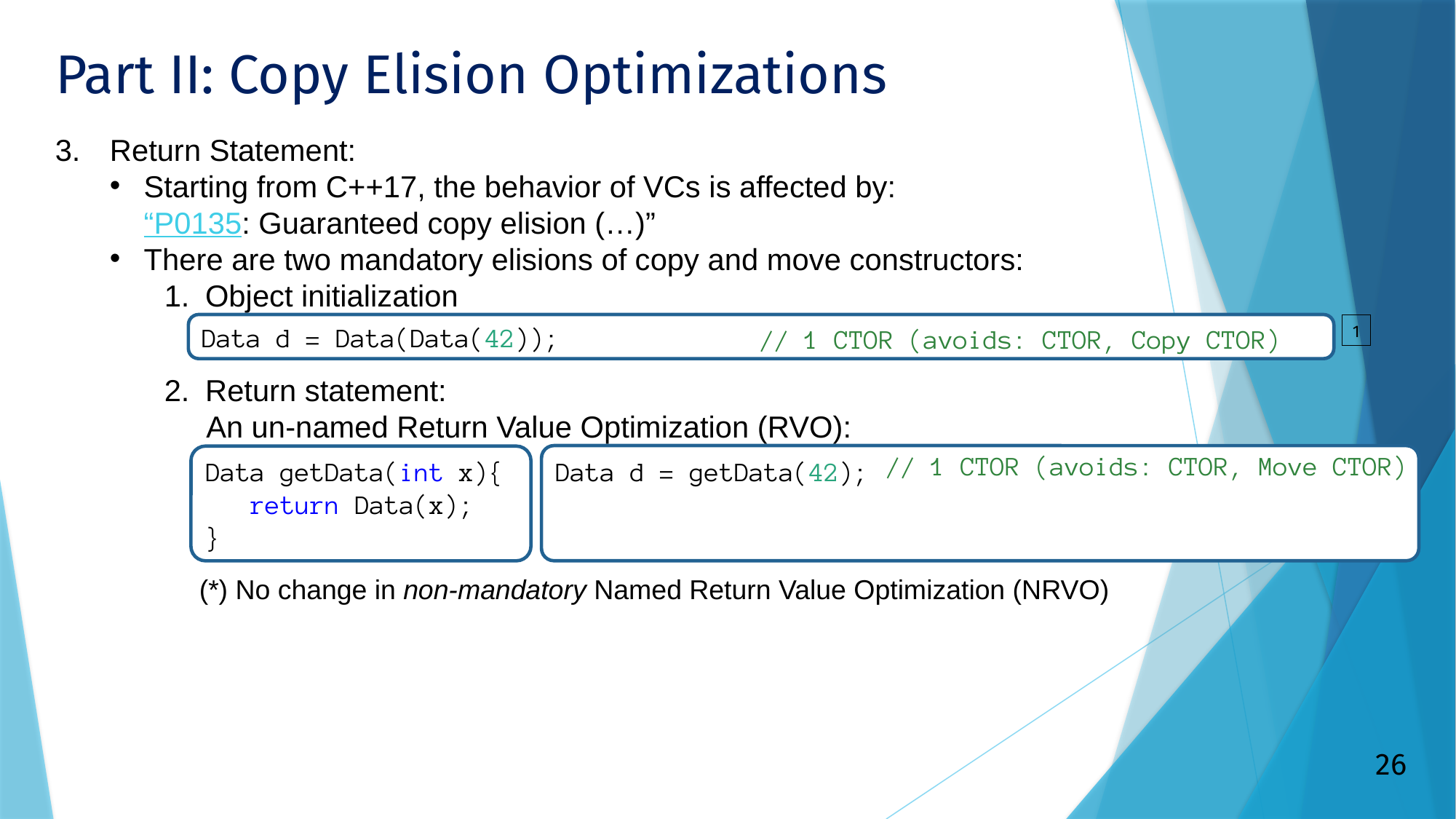

Part II: Copy Elision Optimizations
Return Statement:
Starting from C++17, the behavior of VCs is affected by:
“P0135: Guaranteed copy elision (…)”
There are two mandatory elisions of copy and move constructors:
Object initialization

Return statement:
     An un-named Return Value Optimization (RVO):
Data d = Data(Data(42));
1
// 1 CTOR (avoids: CTOR, Copy CTOR)
// 1 CTOR (avoids: CTOR, Move CTOR)
Data d = getData(42);

Data getData(int x){
   return Data(x);
}
(*) No change in non-mandatory Named Return Value Optimization (NRVO)
26